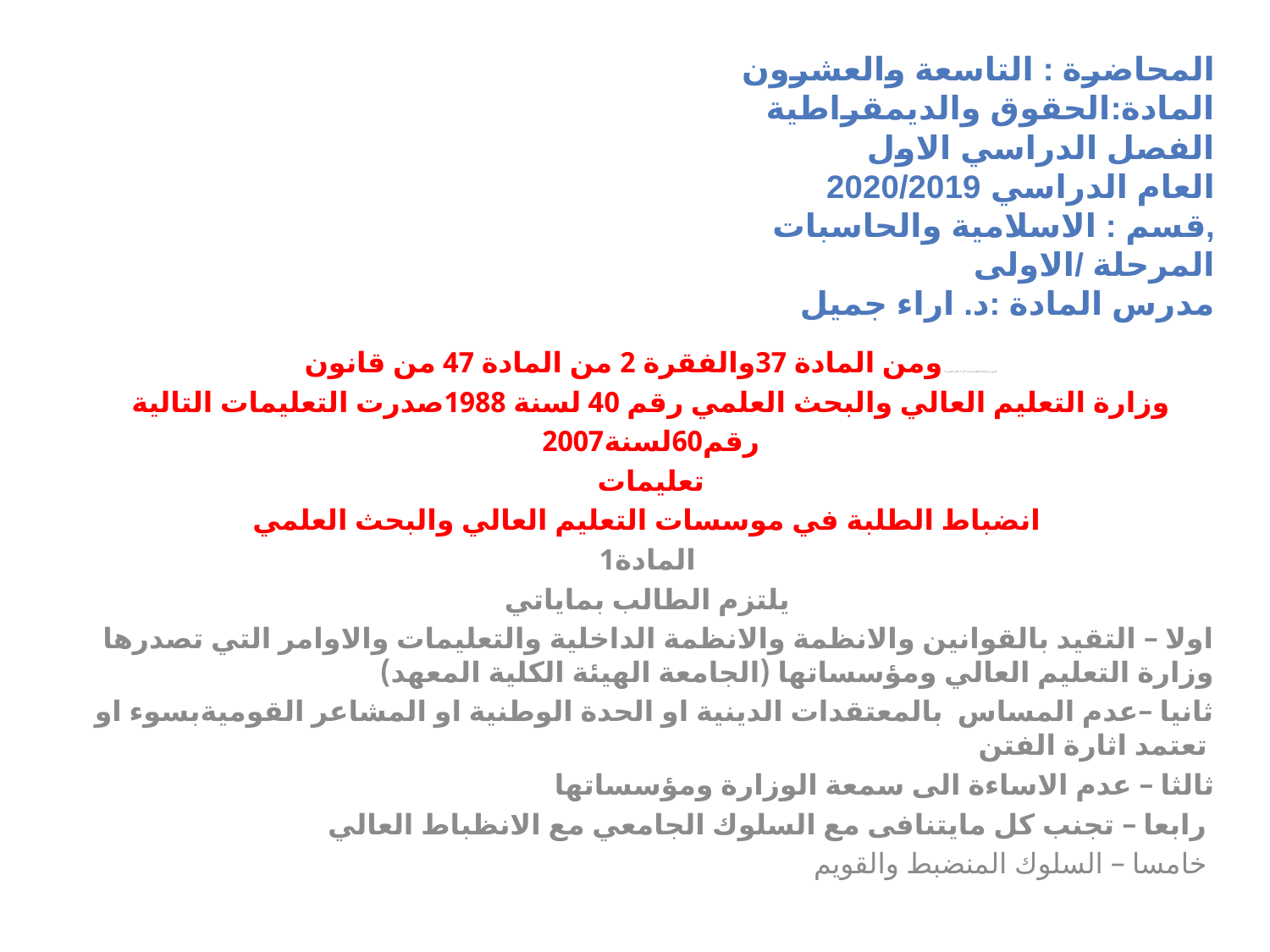

# المحاضرة : التاسعة والعشرون المادة:الحقوق والديمقراطية الفصل الدراسي الاول العام الدراسي 2020/2019 ,قسم : الاسلامية والحاسبات المرحلة /الاولى مدرس المادة :د. اراء جميل
قانون انضباط الطلبةاستنادا الى احكام الفقرة 2  ومن المادة 37والفقرة 2 من المادة 47 من قانون
وزارة التعليم العالي والبحث العلمي رقم 40 لسنة 1988صدرت التعليمات التالية
رقم60لسنة2007
تعليمات
انضباط الطلبة في موسسات التعليم العالي والبحث العلمي
المادة1
يلتزم الطالب بماياتي
اولا – التقيد بالقوانين والانظمة والانظمة الداخلية والتعليمات والاوامر التي تصدرها وزارة التعليم العالي ومؤسساتها (الجامعة الهيئة الكلية المعهد)
ثانيا –عدم المساس  بالمعتقدات الدينية او الحدة الوطنية او المشاعر القوميةبسوء او تعتمد اثارة الفتن
ثالثا – عدم الاساءة الى سمعة الوزارة ومؤسساتها
رابعا – تجنب كل مايتنافى مع السلوك الجامعي مع الانظباط العالي
خامسا – السلوك المنضبط والقويم